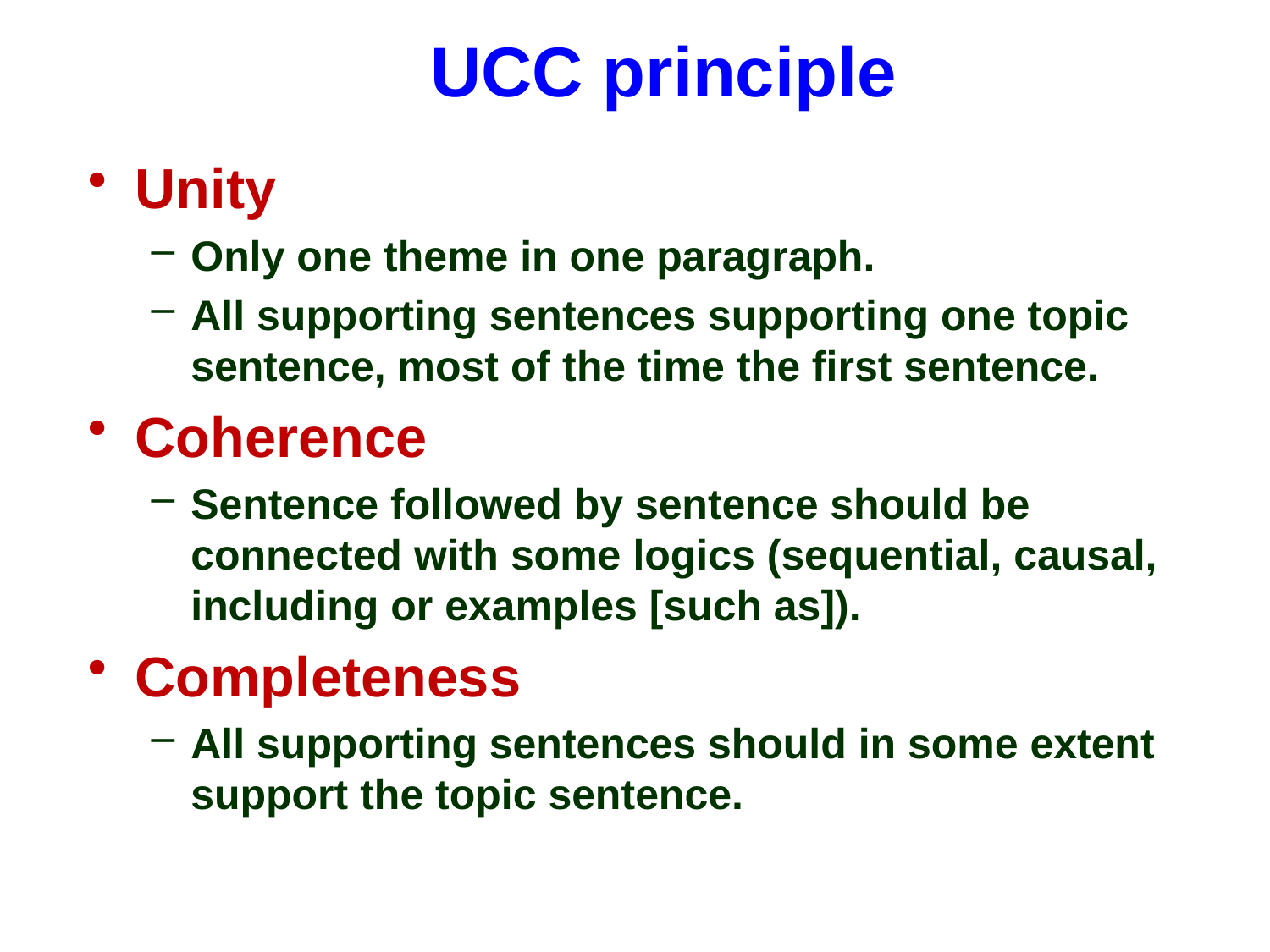

# UCC principle
Unity
Only one theme in one paragraph.
All supporting sentences supporting one topic sentence, most of the time the first sentence.
Coherence
Sentence followed by sentence should be connected with some logics (sequential, causal, including or examples [such as]).
Completeness
All supporting sentences should in some extent support the topic sentence.